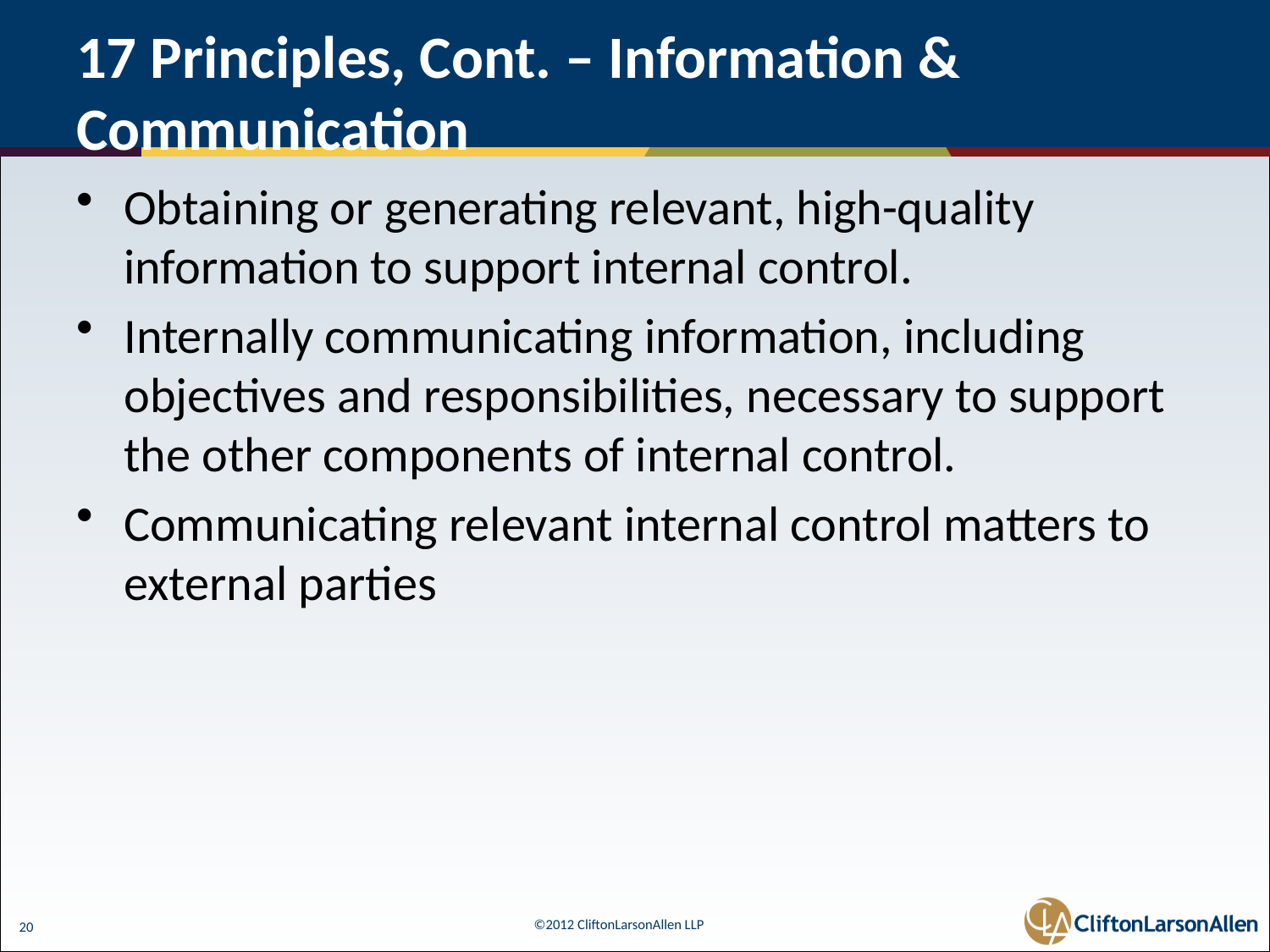

# 17 Principles, Cont. – Information & Communication
Obtaining or generating relevant, high-quality information to support internal control.
Internally communicating information, including objectives and responsibilities, necessary to support the other components of internal control.
Communicating relevant internal control matters to external parties